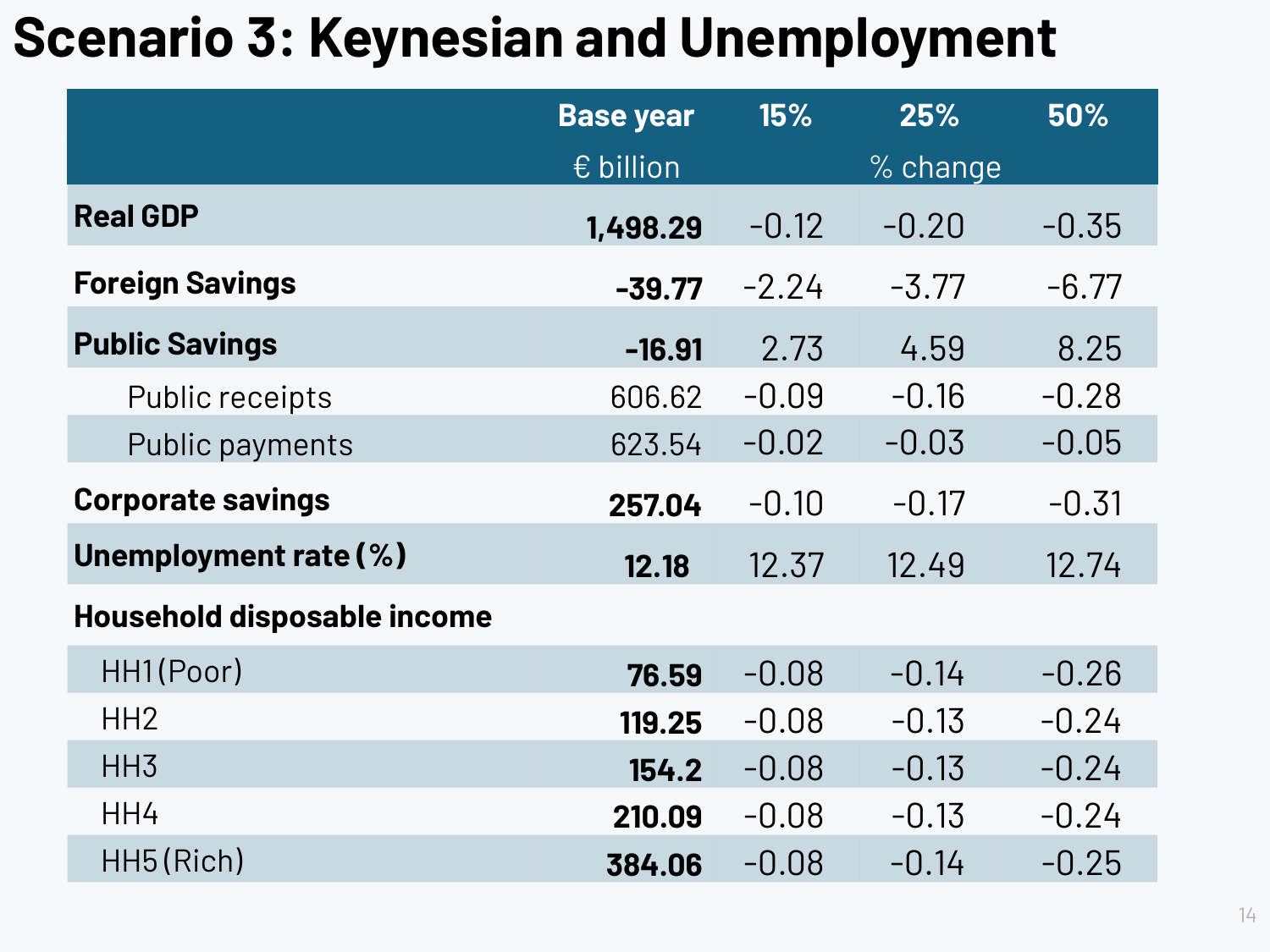

# Scenario 3: Keynesian and Unemployment
|  | Base year | 15% | 25% | 50% |
| --- | --- | --- | --- | --- |
|  | € billion | % change |  |  |
| Real GDP | 1,498.29 | -0.12 | -0.20 | -0.35 |
| Foreign Savings | -39.77 | -2.24 | -3.77 | -6.77 |
| Public Savings | -16.91 | 2.73 | 4.59 | 8.25 |
| Public receipts | 606.62 | -0.09 | -0.16 | -0.28 |
| Public payments | 623.54 | -0.02 | -0.03 | -0.05 |
| Corporate savings | 257.04 | -0.10 | -0.17 | -0.31 |
| Unemployment rate (%) | 12.18 | 12.37 | 12.49 | 12.74 |
| Household disposable income |  |  |  |  |
| HH1 (Poor) | 76.59 | -0.08 | -0.14 | -0.26 |
| HH2 | 119.25 | -0.08 | -0.13 | -0.24 |
| HH3 | 154.2 | -0.08 | -0.13 | -0.24 |
| HH4 | 210.09 | -0.08 | -0.13 | -0.24 |
| HH5 (Rich) | 384.06 | -0.08 | -0.14 | -0.25 |
14